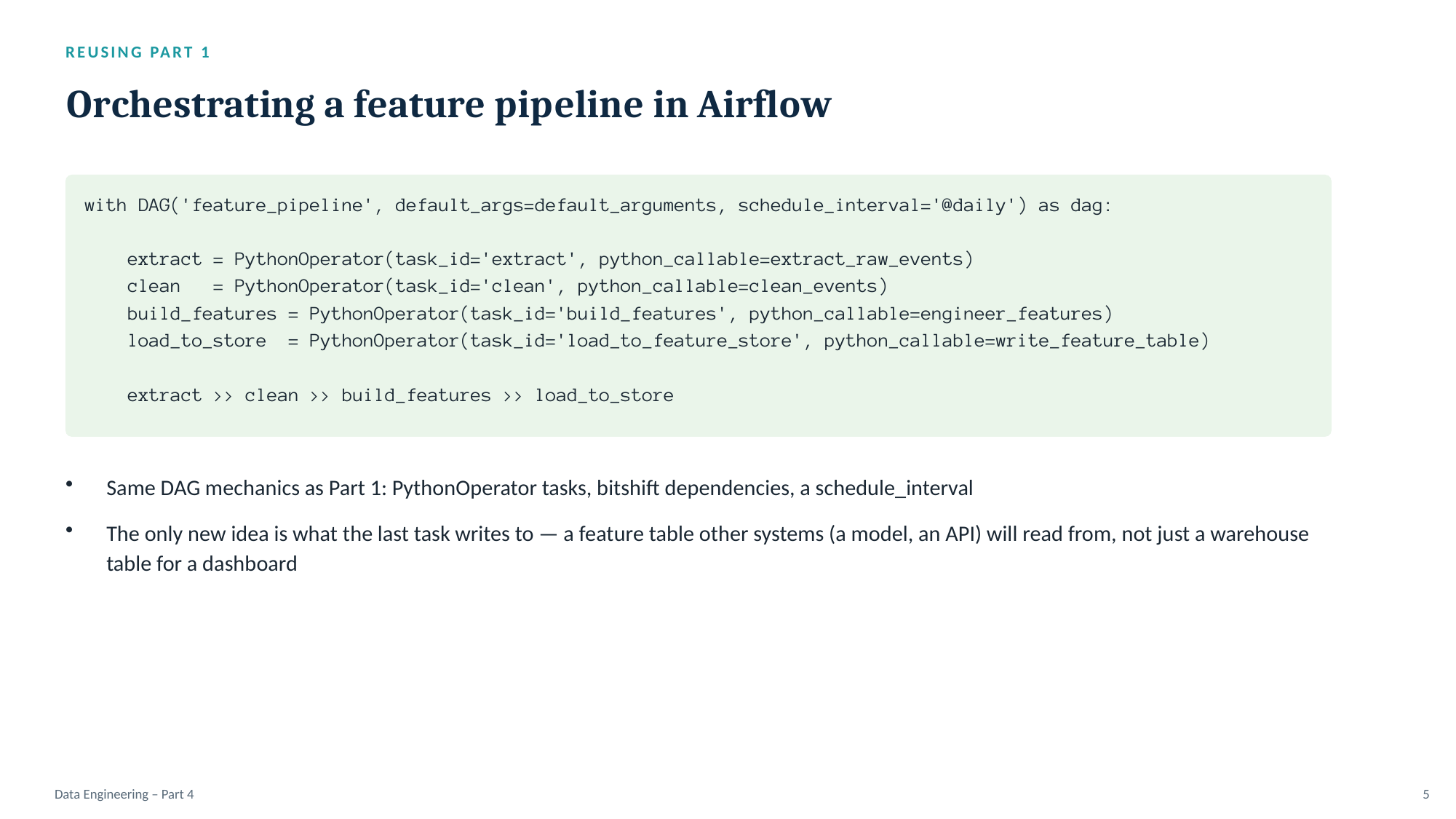

REUSING PART 1
Orchestrating a feature pipeline in Airflow

with DAG('feature_pipeline', default_args=default_arguments, schedule_interval='@daily') as dag:

    extract = PythonOperator(task_id='extract', python_callable=extract_raw_events)
    clean   = PythonOperator(task_id='clean', python_callable=clean_events)
    build_features = PythonOperator(task_id='build_features', python_callable=engineer_features)
    load_to_store  = PythonOperator(task_id='load_to_feature_store', python_callable=write_feature_table)

    extract >> clean >> build_features >> load_to_store
Same DAG mechanics as Part 1: PythonOperator tasks, bitshift dependencies, a schedule_interval
The only new idea is what the last task writes to — a feature table other systems (a model, an API) will read from, not just a warehouse table for a dashboard
Data Engineering – Part 4
5